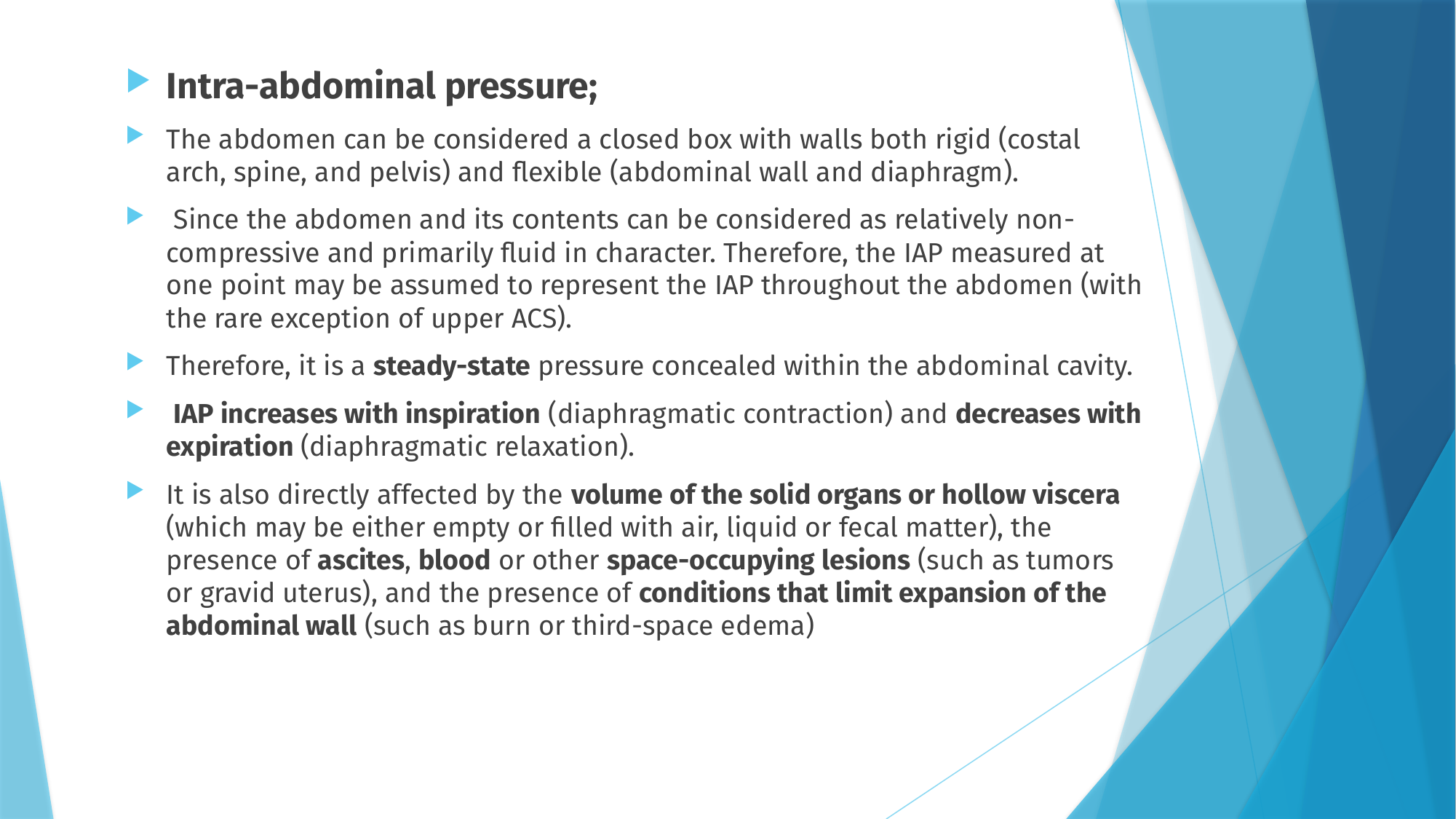

Intra-abdominal pressure;
The abdomen can be considered a closed box with walls both rigid (costal arch, spine, and pelvis) and flexible (abdominal wall and diaphragm).
 Since the abdomen and its contents can be considered as relatively non-compressive and primarily fluid in character. Therefore, the IAP measured at one point may be assumed to represent the IAP throughout the abdomen (with the rare exception of upper ACS).
Therefore, it is a steady-state pressure concealed within the abdominal cavity.
 IAP increases with inspiration (diaphragmatic contraction) and decreases with expiration (diaphragmatic relaxation).
It is also directly affected by the volume of the solid organs or hollow viscera (which may be either empty or filled with air, liquid or fecal matter), the presence of ascites, blood or other space-occupying lesions (such as tumors or gravid uterus), and the presence of conditions that limit expansion of the abdominal wall (such as burn or third-space edema)